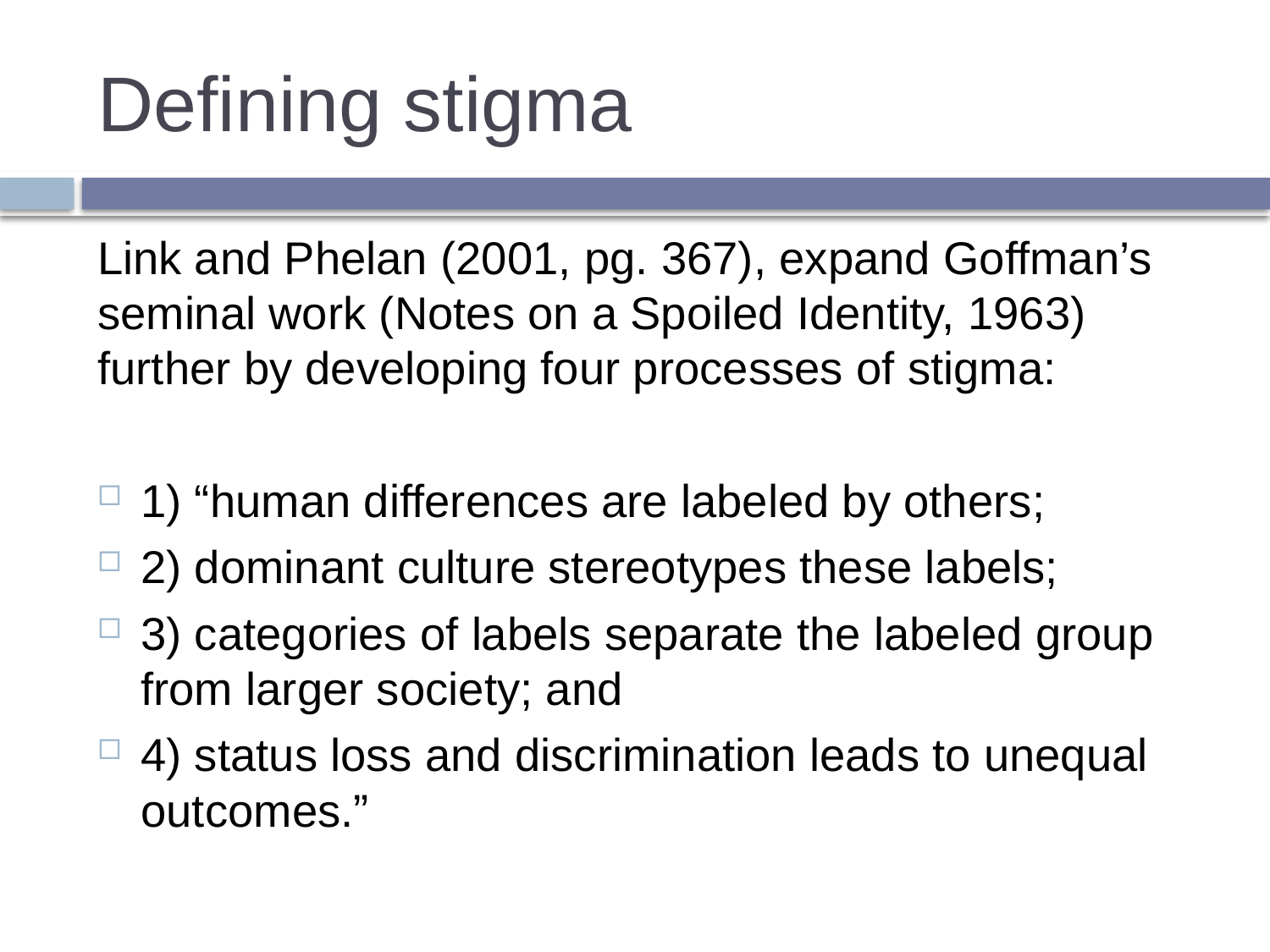

# Defining stigma
Link and Phelan (2001, pg. 367), expand Goffman’s seminal work (Notes on a Spoiled Identity, 1963) further by developing four processes of stigma:

1) “human differences are labeled by others;
2) dominant culture stereotypes these labels;
3) categories of labels separate the labeled group from larger society; and
4) status loss and discrimination leads to unequal outcomes.”